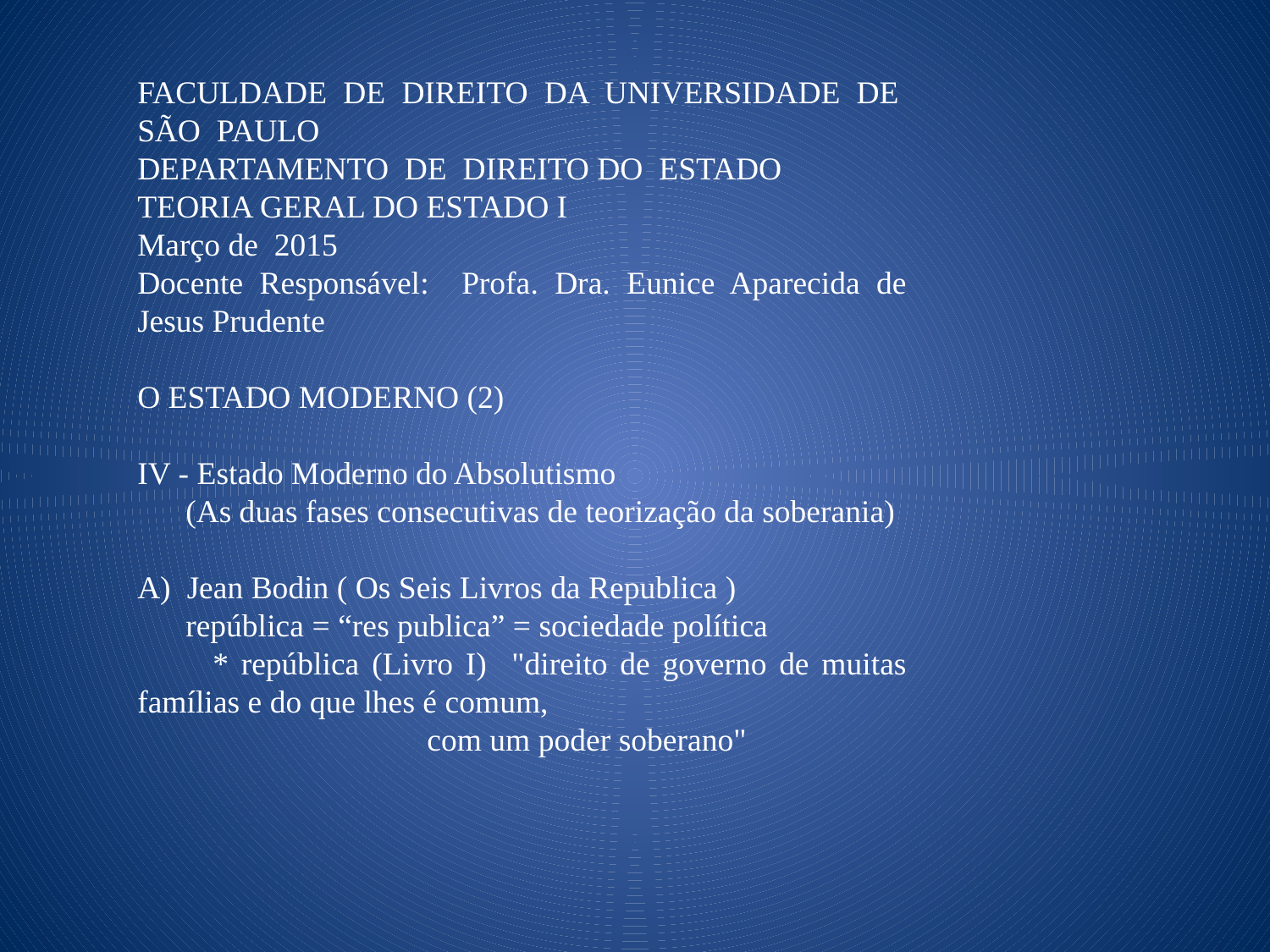

FACULDADE  DE  DIREITO  DA  UNIVERSIDADE  DE  SÃO  PAULO
DEPARTAMENTO  DE  DIREITO DO  ESTADO
TEORIA GERAL DO ESTADO I
Março de  2015
Docente Responsável:  Profa. Dra. Eunice Aparecida de Jesus Prudente

O ESTADO MODERNO (2)

IV - Estado Moderno do Absolutismo
      (As duas fases consecutivas de teorização da soberania)

A)  Jean Bodin ( Os Seis Livros da Republica )
      república = “res publica” = sociedade política
      * república (Livro I)  "direito de governo de muitas famílias e do que lhes é comum,
                                    com um poder soberano"